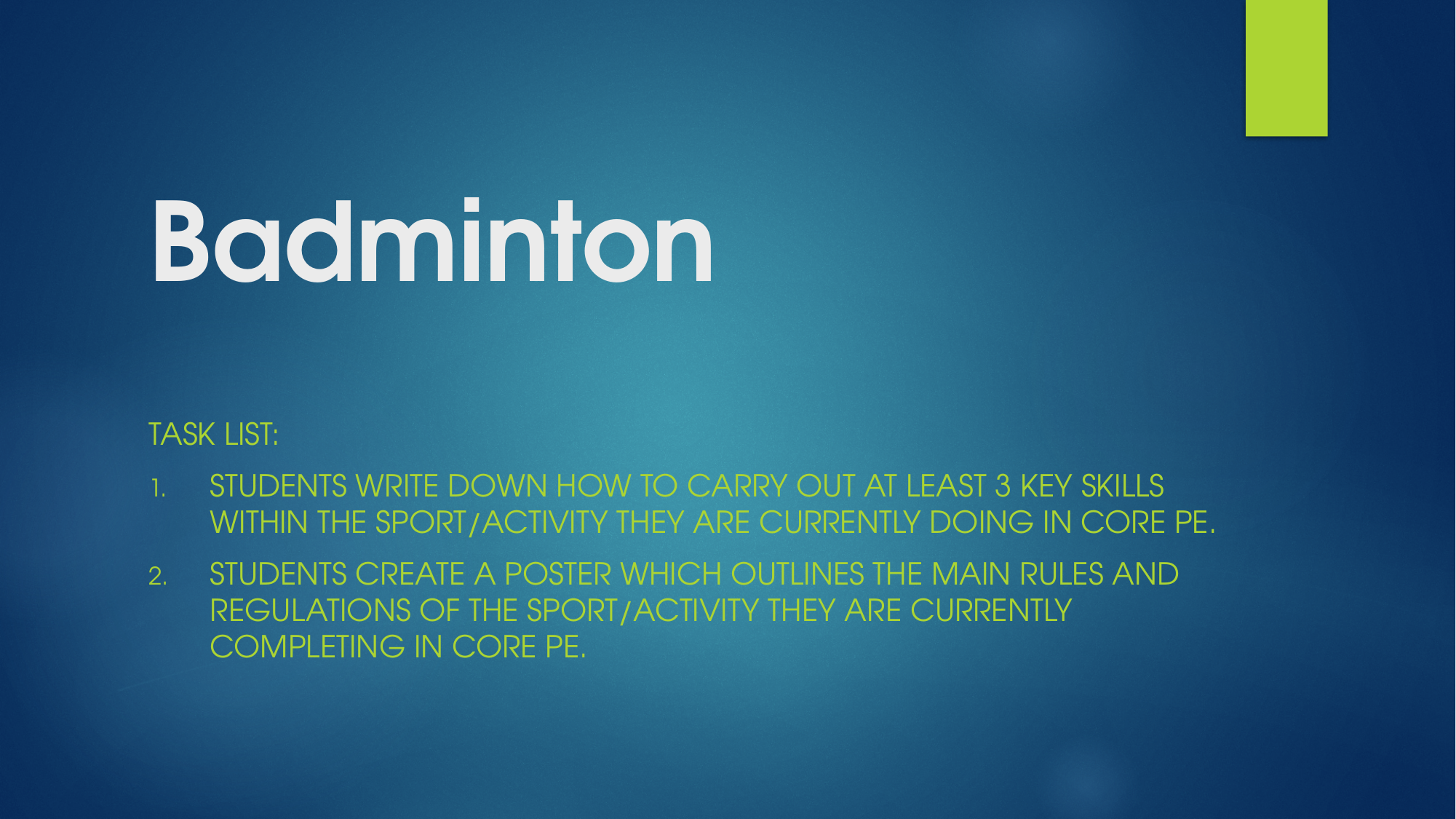

# Badminton
Task list:
Students write down how to carry out at least 3 key skills within the sport/activity they are currently doing in Core PE.
Students create a poster which outlines the main rules and regulations of the sport/activity they are currently completing in Core PE.